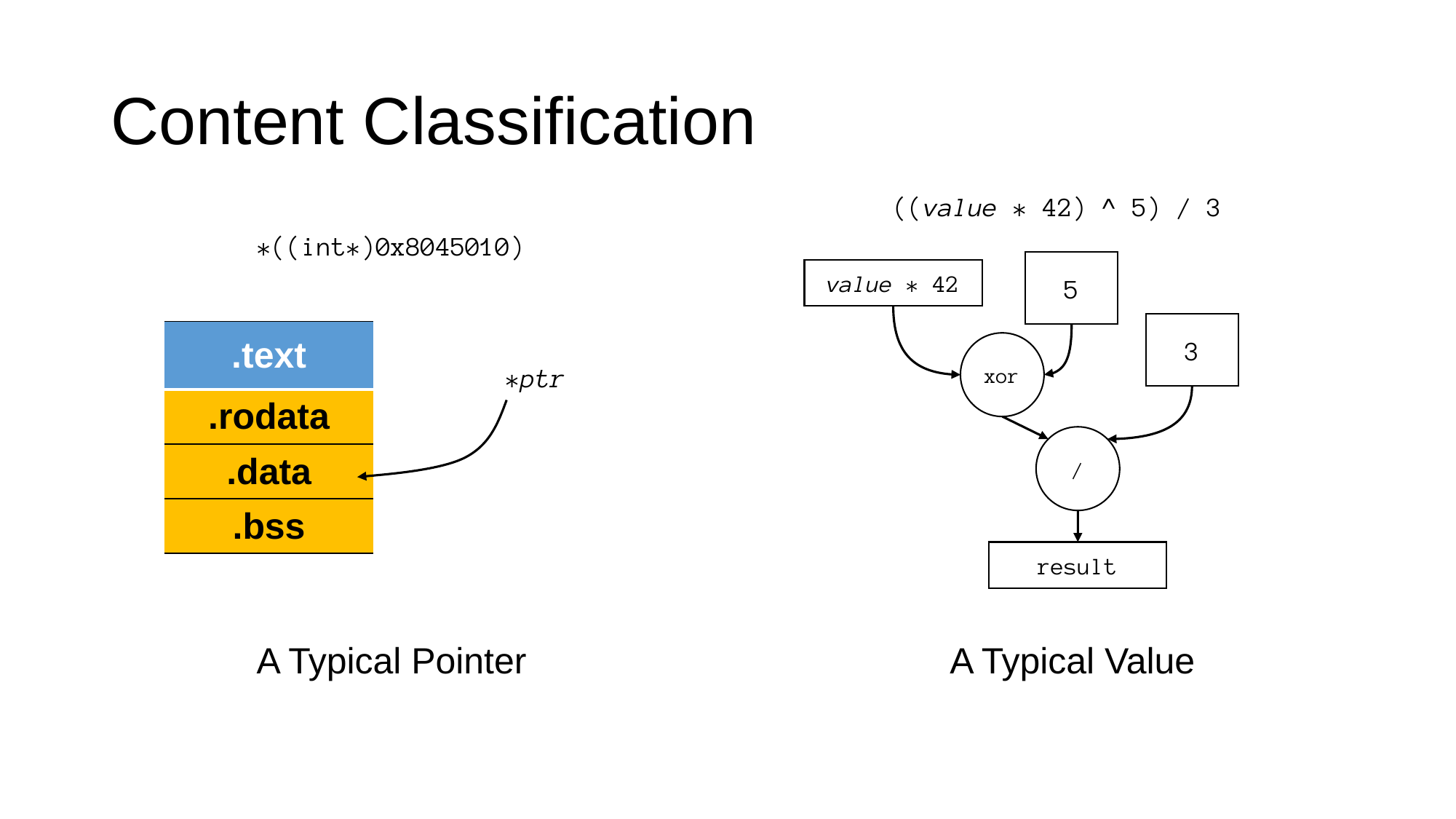

# Content Classification
((value * 42) ^ 5) / 3
*((int*)0x8045010)
5
value * 42
3
xor
/
result
| .text |
| --- |
| .rodata |
| .data |
| .bss |
*ptr

A Typical Pointer
A Typical Value